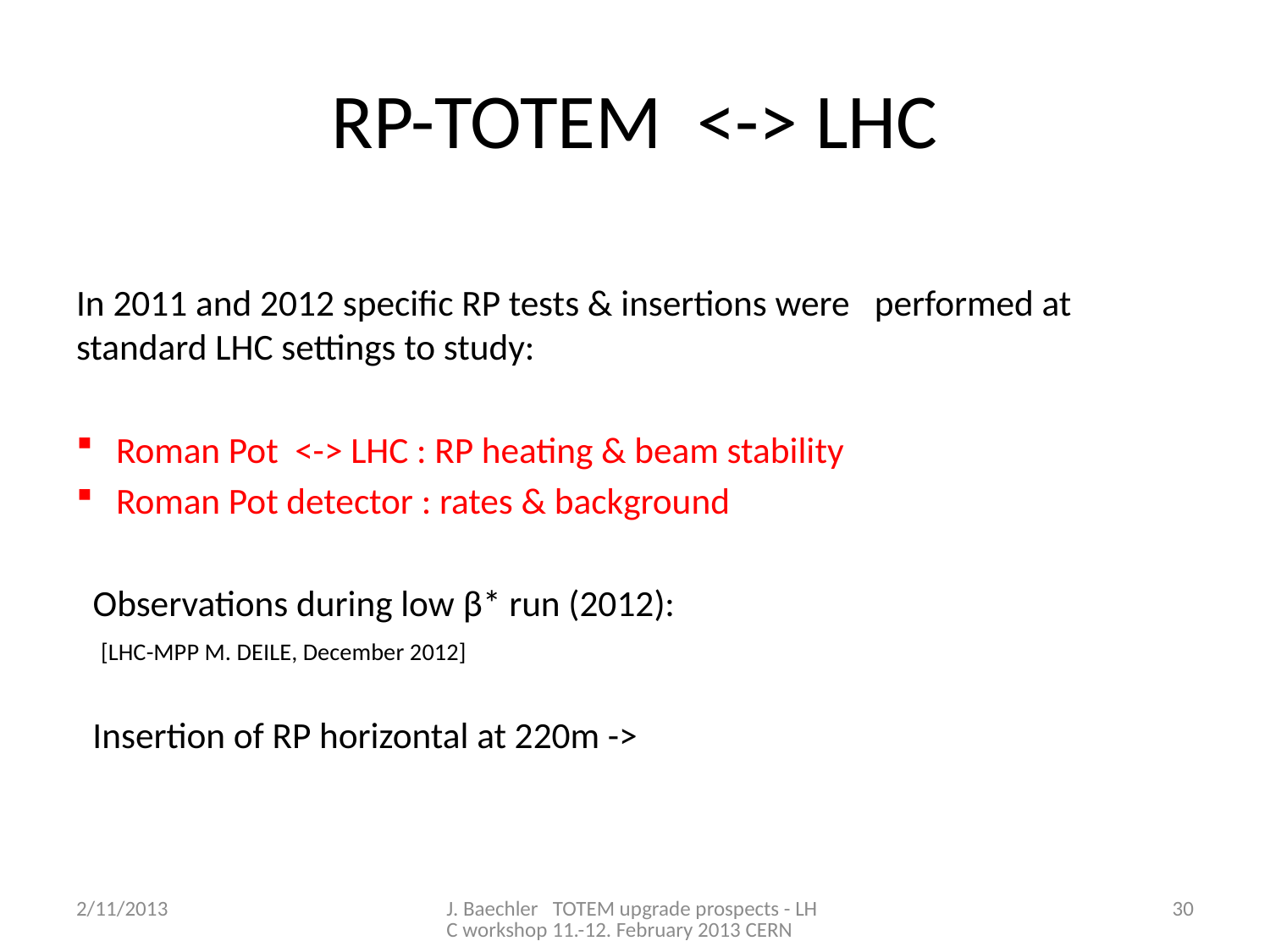

# RP-TOTEM  <-> LHC

In 2011 and 2012 specific RP tests & insertions were   performed at standard LHC settings to study:

Roman Pot  <-> LHC : RP heating & beam stability
Roman Pot detector : rates & background

  Observations during low β* run (2012):
   [LHC-MPP M. DEILE, December 2012]
  Insertion of RP horizontal at 220m ->

2/11/2013
J. Baechler   TOTEM upgrade prospects - LHC workshop 11.-12. February 2013 CERN
30